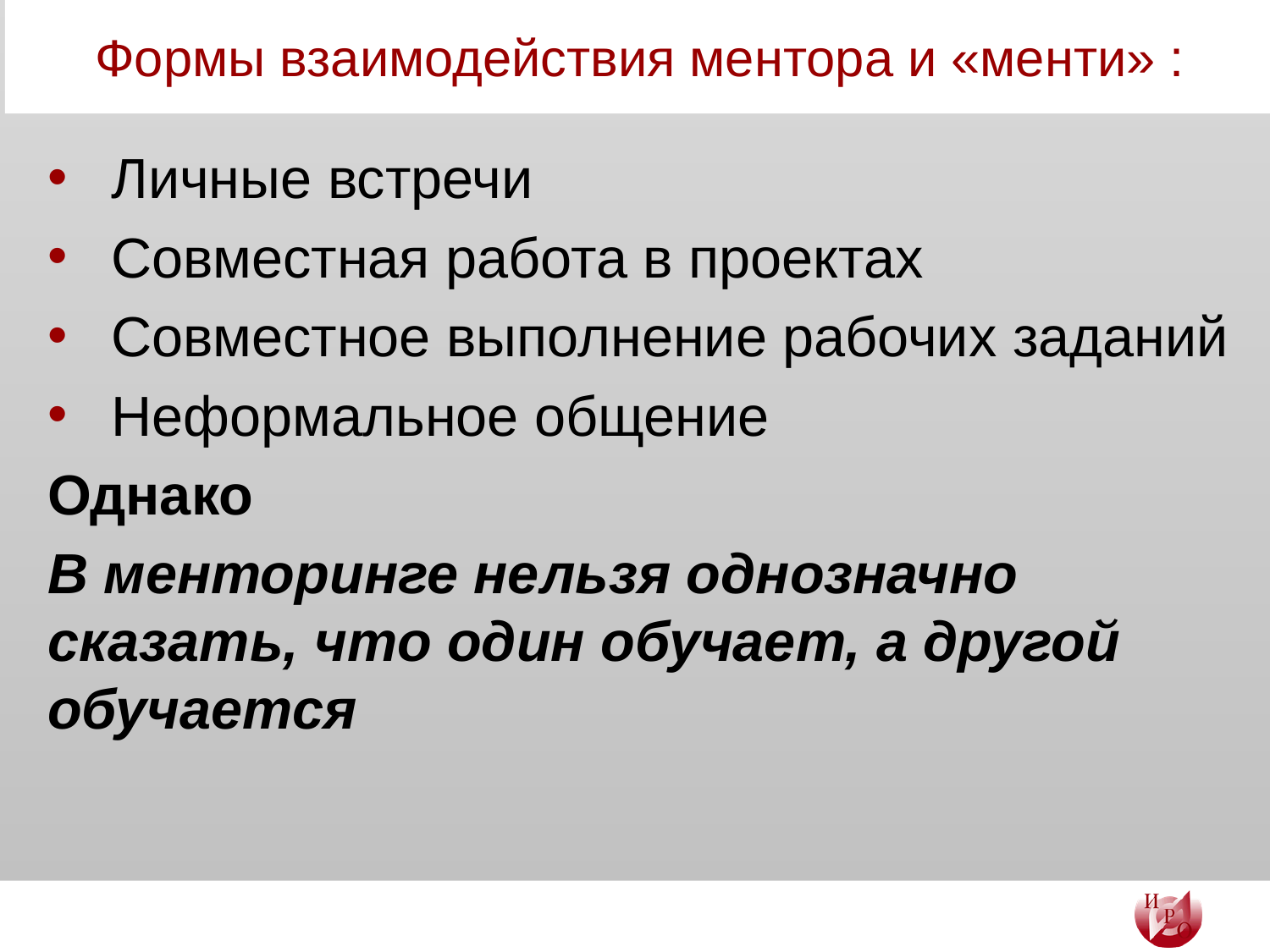

# Формы взаимодействия ментора и «менти» :
Личные встречи
Совместная работа в проектах
Совместное выполнение рабочих заданий
Неформальное общение
Однако
В менторинге нельзя однозначно сказать, что один обучает, а другой обучается